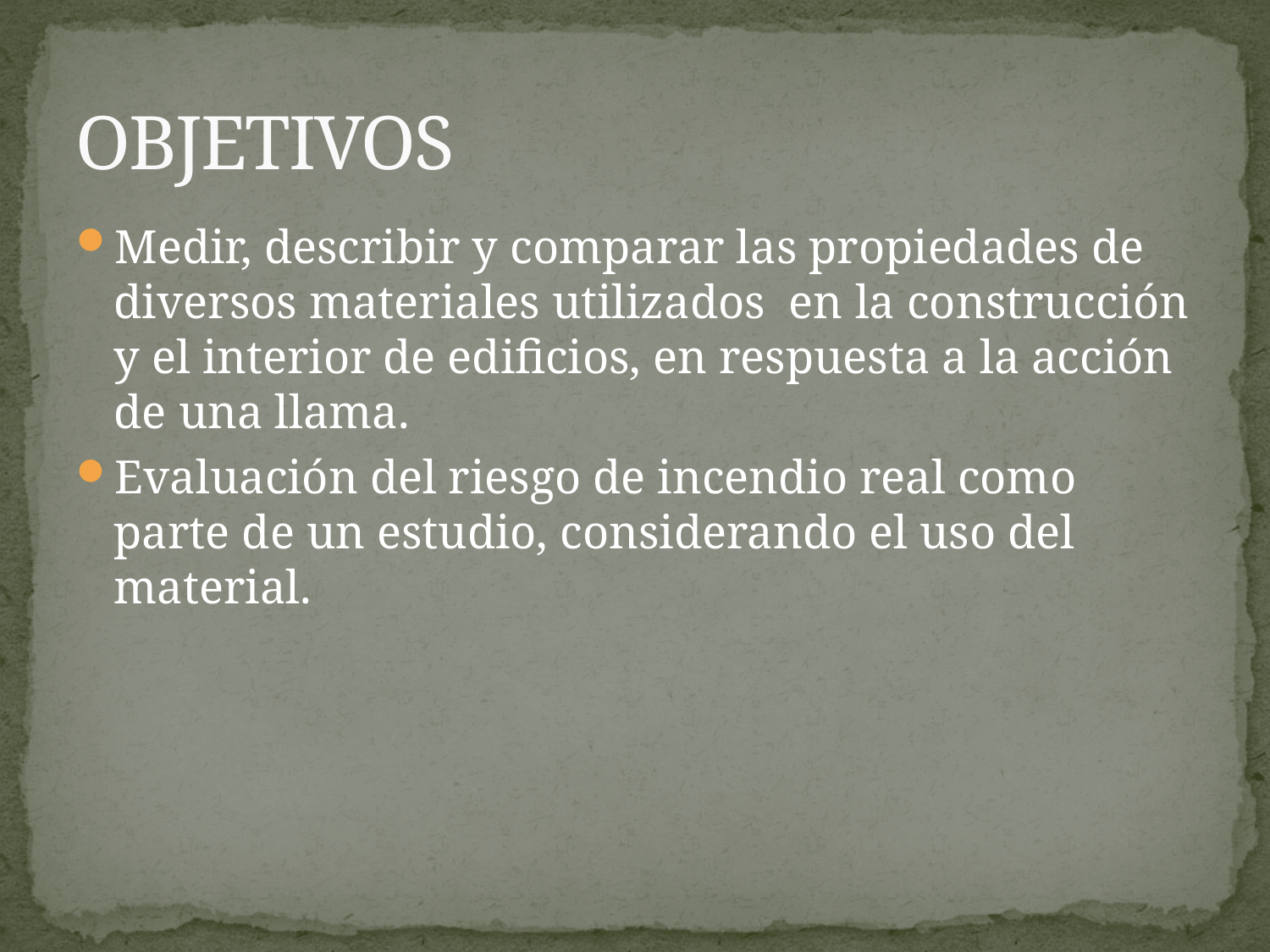

# OBJETIVOS
Medir, describir y comparar las propiedades de diversos materiales utilizados  en la construcción y el interior de edificios, en respuesta a la acción de una llama.
Evaluación del riesgo de incendio real como parte de un estudio, considerando el uso del material.